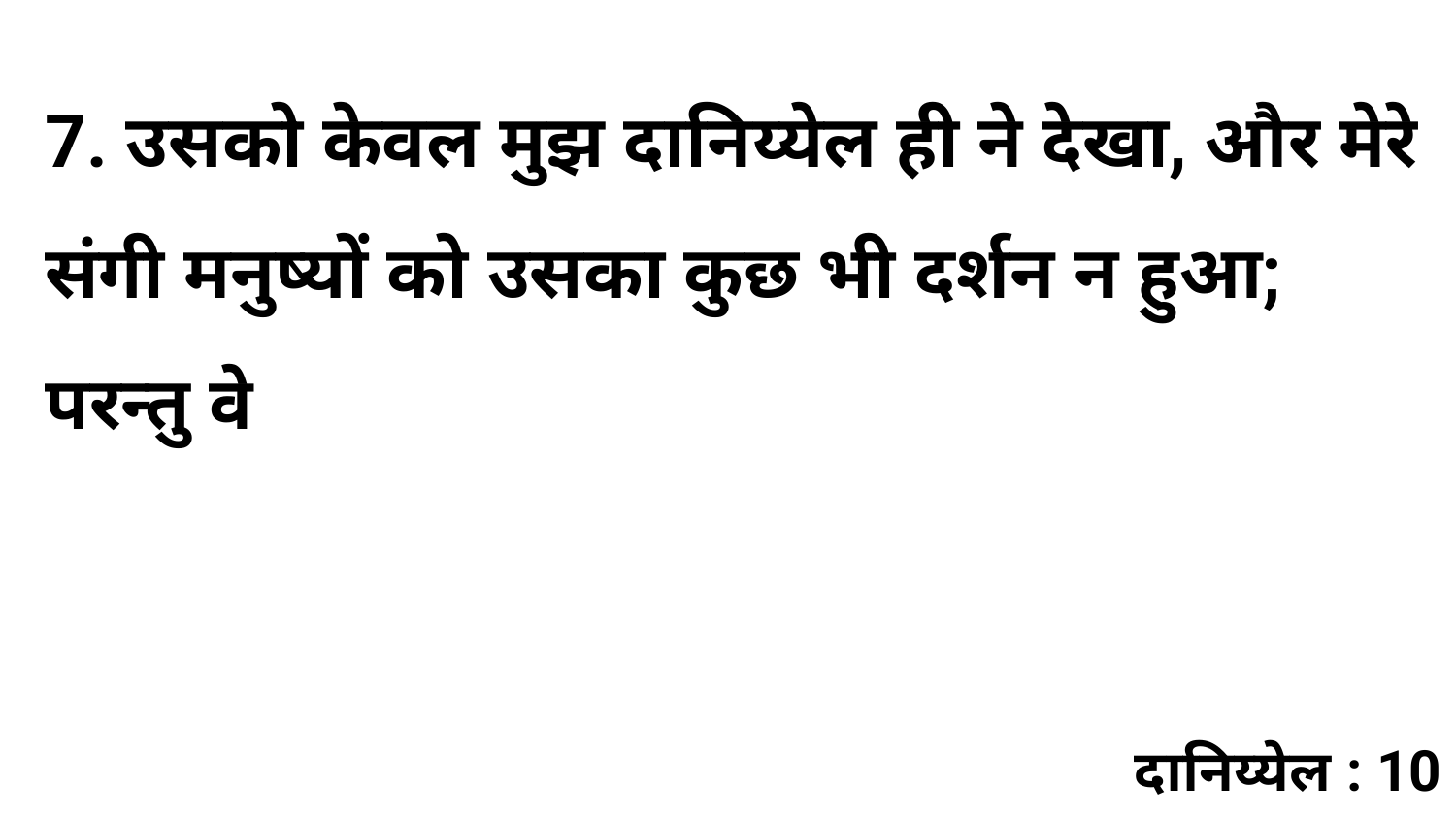

7. उसको केवल मुझ दानिय्येल ही ने देखा, और मेरे संगी मनुष्यों को उसका कुछ भी दर्शन न हुआ; परन्तु वे
दानिय्येल : 10